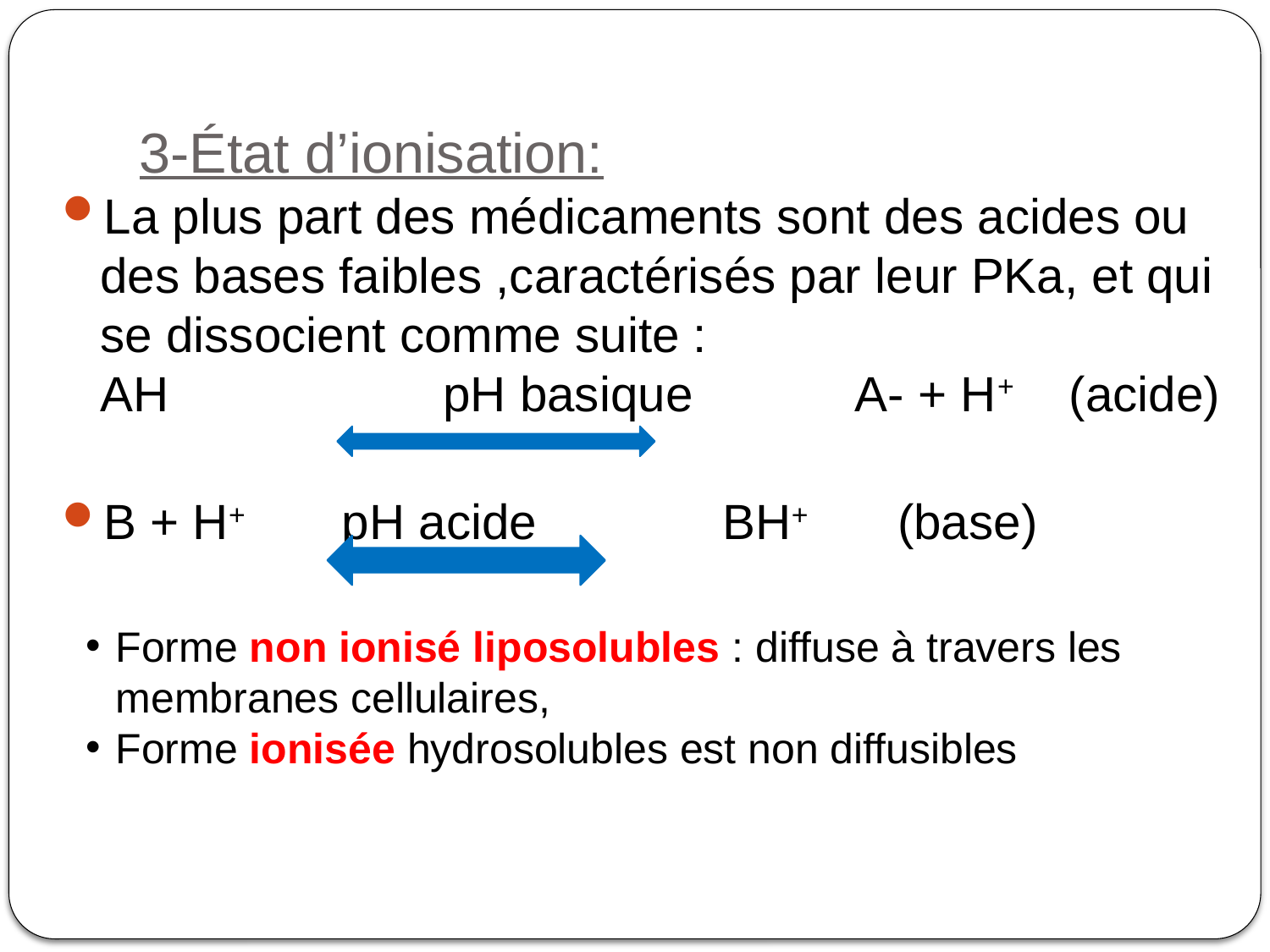

# 3-État d’ionisation:
La plus part des médicaments sont des acides ou des bases faibles ,caractérisés par leur PKa, et qui se dissocient comme suite :
AH                    pH basique            A- + H+    (acide)
B + H+            pH acide                     BH+         (base)

Forme non ionisé liposolubles : diffuse à travers les membranes cellulaires,
Forme ionisée hydrosolubles est non diffusibles